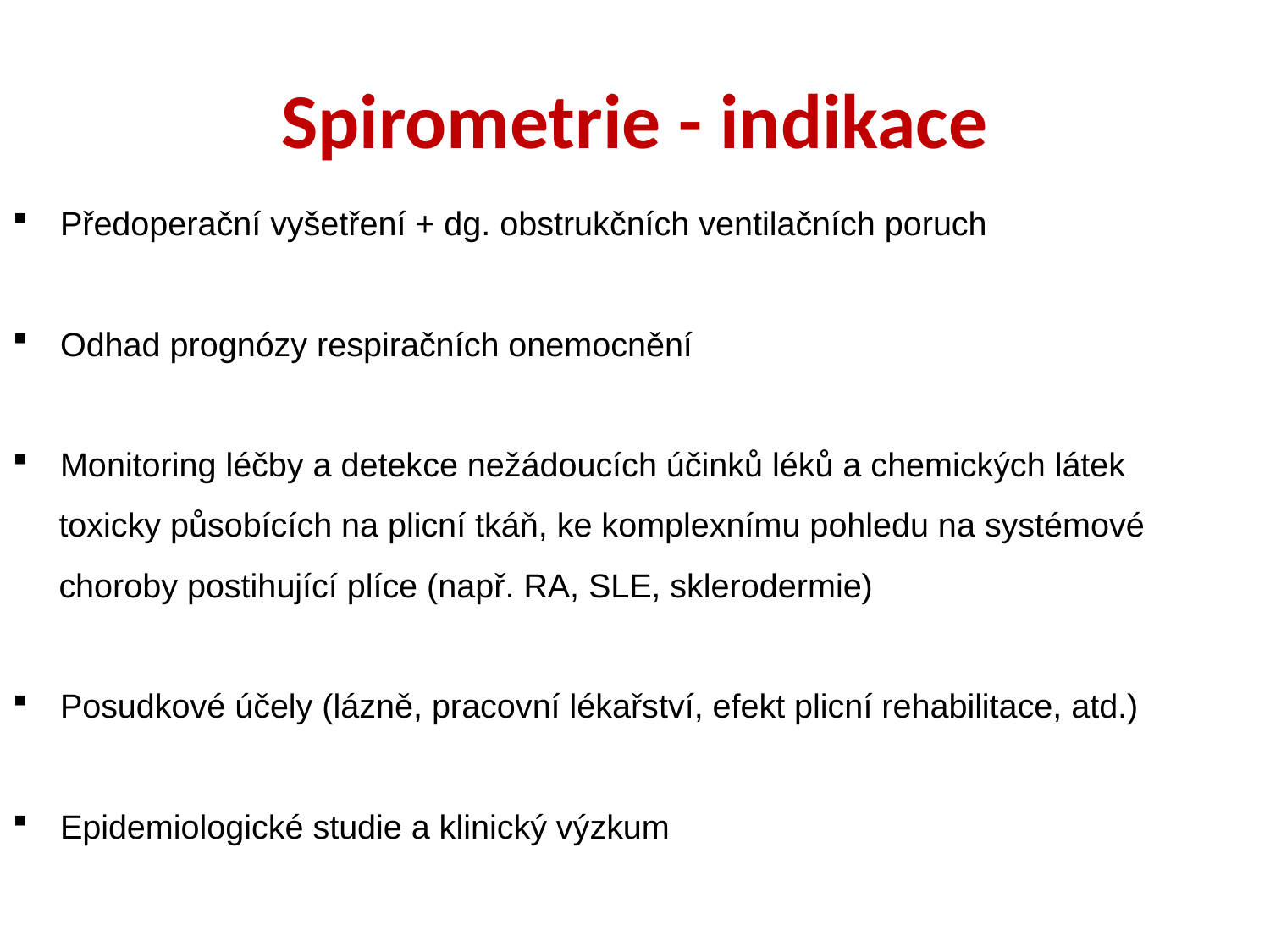

# Spirometrie - indikace
Předoperační vyšetření + dg. obstrukčních ventilačních poruch

Odhad prognózy respiračních onemocnění

Monitoring léčby a detekce nežádoucích účinků léků a chemických látek
     toxicky působících na plicní tkáň, ke komplexnímu pohledu na systémové
     choroby postihující plíce (např. RA, SLE, sklerodermie)

Posudkové účely (lázně, pracovní lékařství, efekt plicní rehabilitace, atd.)

Epidemiologické studie a klinický výzkum